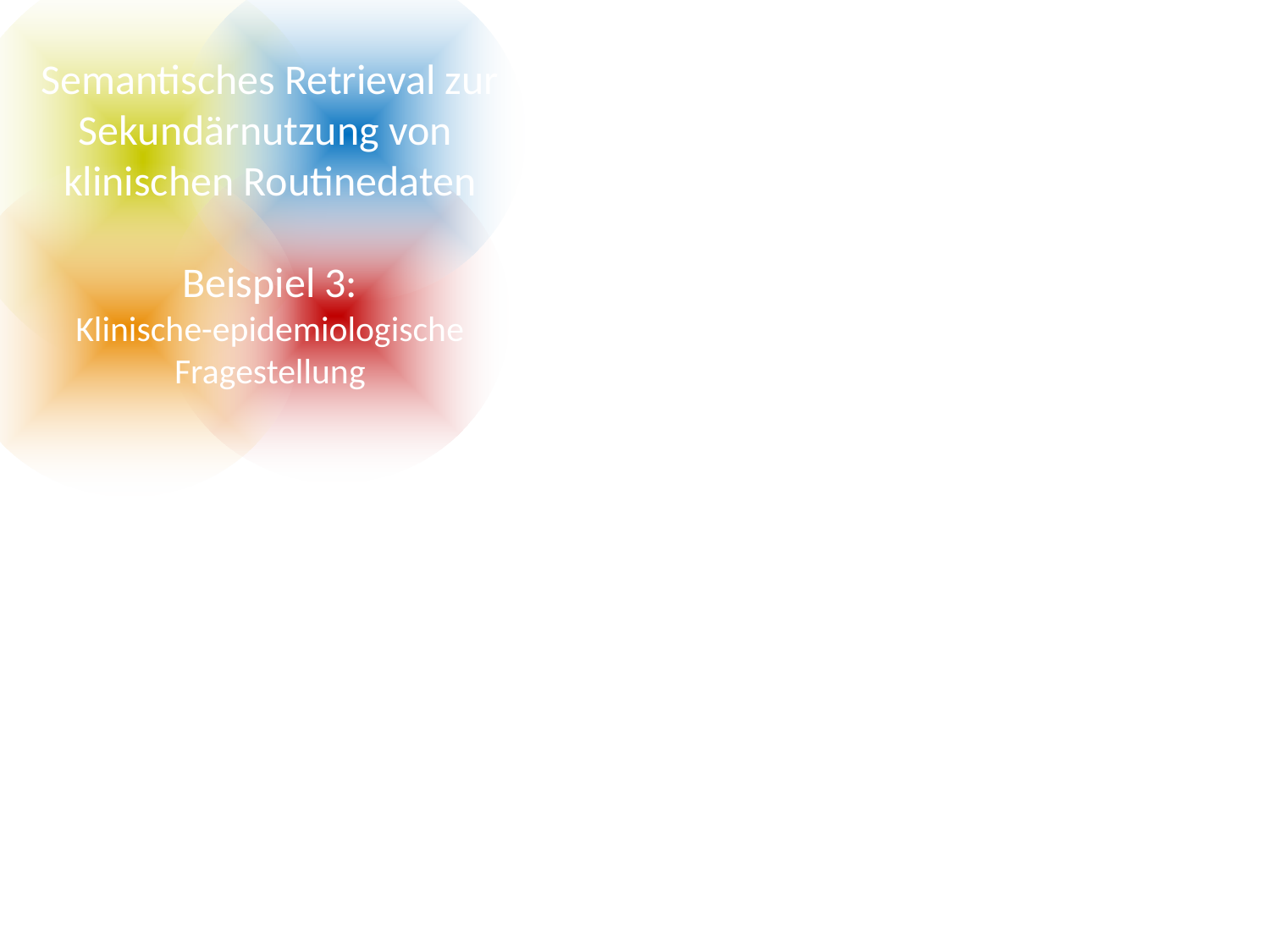

Semantisches Retrieval zur Sekundärnutzung von
klinischen Routinedaten

Beispiel 3:
Klinische-epidemiologische
Fragestellung